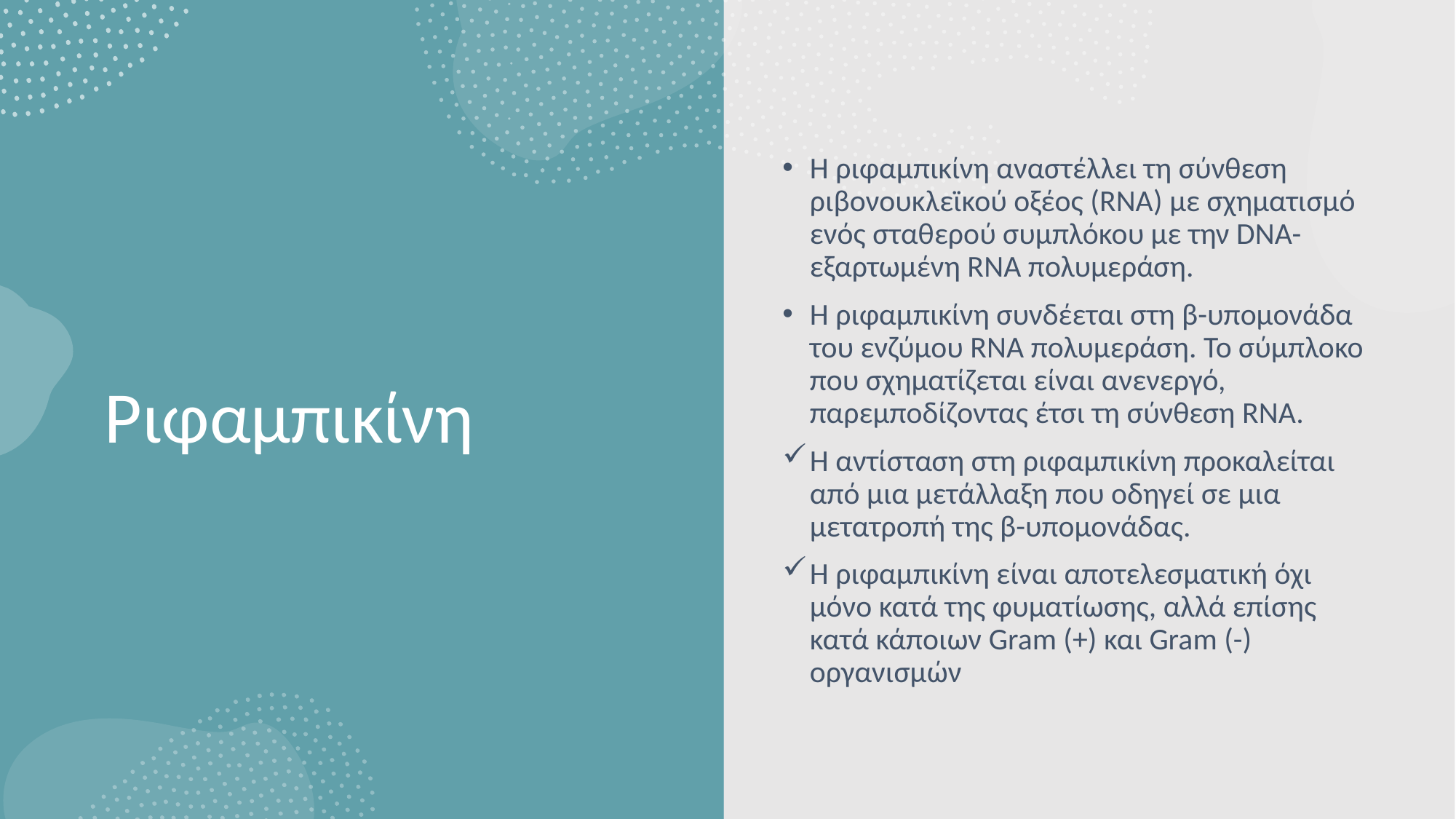

Η ριφαμπικίνη αναστέλλει τη σύνθεση ριβονουκλεϊκού οξέος (RNA) με σχηματισμό ενός σταθερού συμπλόκου με την DNA-εξαρτωμένη RNA πολυμεράση.
Η ριφαμπικίνη συνδέεται στη β-υπομονάδα του ενζύμου RNA πολυμεράση. Το σύμπλοκο που σχηματίζεται είναι ανενεργό, παρεμποδίζοντας έτσι τη σύνθεση RNA.
H αντίσταση στη ριφαμπικίνη προκαλείται από μια μετάλλαξη που οδηγεί σε μια μετατροπή της β-υπομονάδας.
Η ριφαμπικίνη είναι αποτελεσματική όχι μόνο κατά της φυματίωσης, αλλά επίσης κατά κάποιων Gram (+) και Gram (-) οργανισμών
# Ριφαμπικίνη